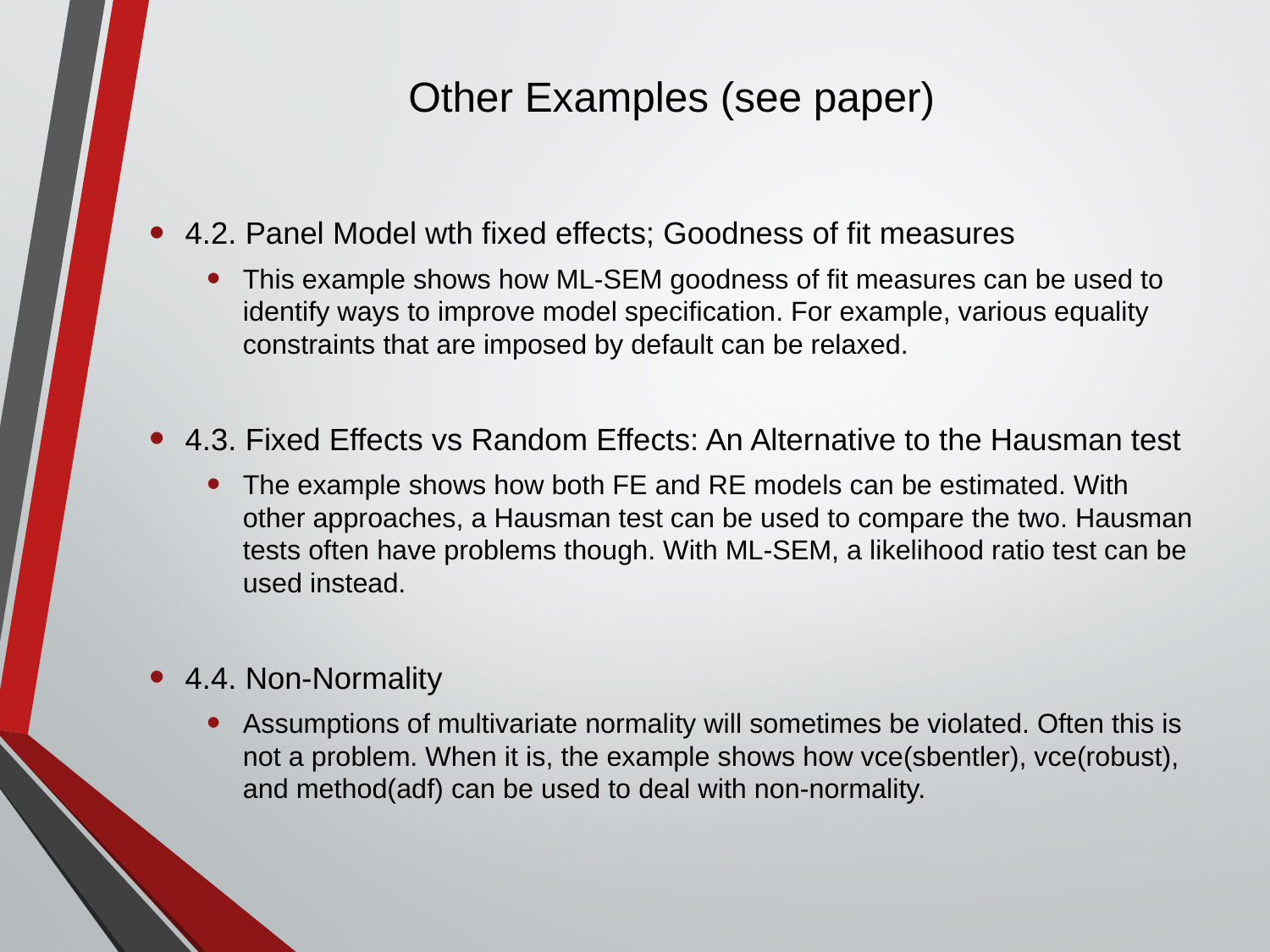

# Other Examples (see paper)

4.2. Panel Model wth fixed effects; Goodness of fit measures
This example shows how ML-SEM goodness of fit measures can be used to identify ways to improve model specification. For example, various equality constraints that are imposed by default can be relaxed.

4.3. Fixed Effects vs Random Effects: An Alternative to the Hausman test
The example shows how both FE and RE models can be estimated. With other approaches, a Hausman test can be used to compare the two. Hausman tests often have problems though. With ML-SEM, a likelihood ratio test can be used instead.

4.4. Non-Normality
Assumptions of multivariate normality will sometimes be violated. Often this is not a problem. When it is, the example shows how vce(sbentler), vce(robust), and method(adf) can be used to deal with non-normality.